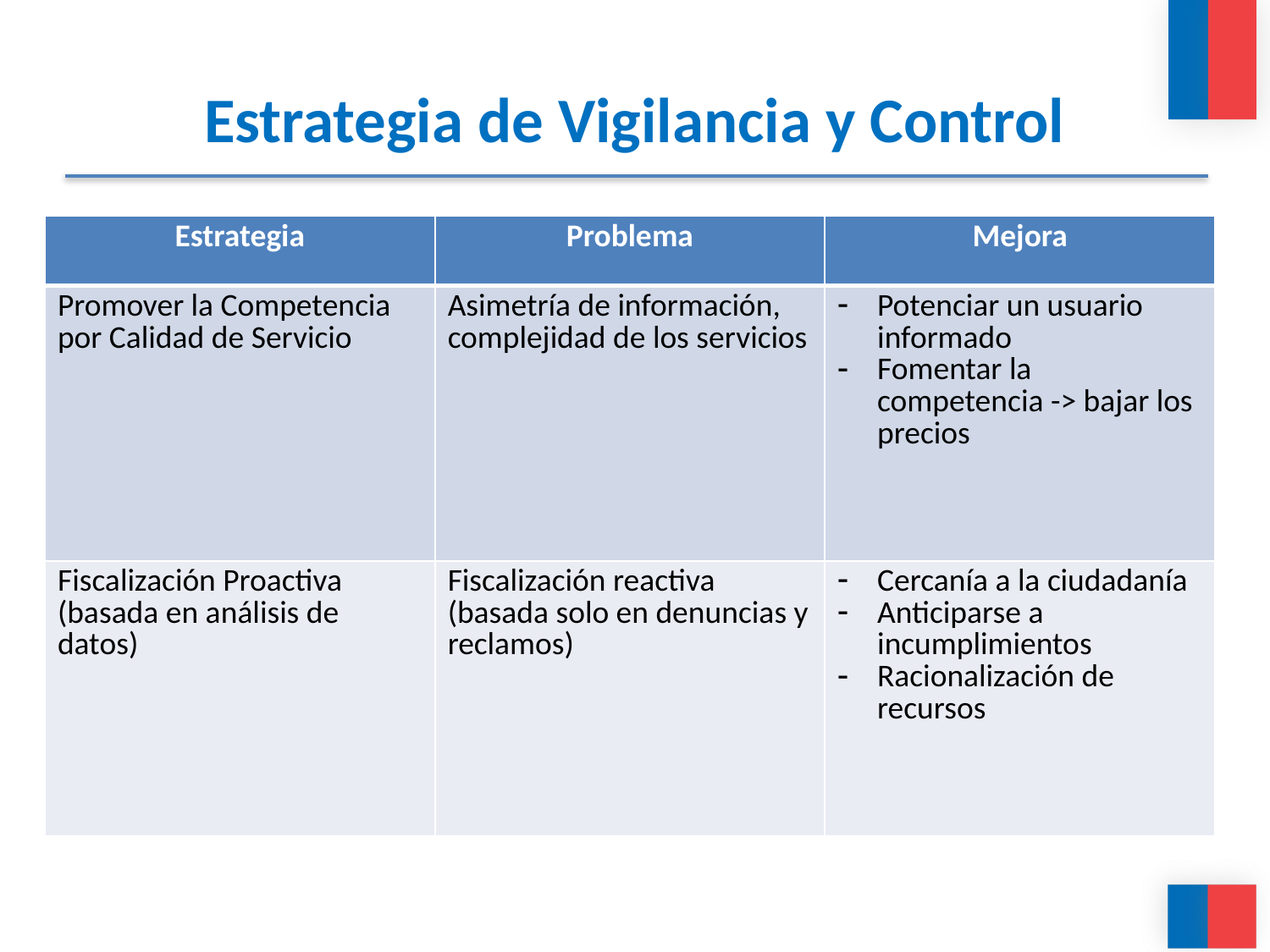

# Estrategia de Vigilancia y Control
| Estrategia | Problema | Mejora |
| --- | --- | --- |
| Promover la Competencia por Calidad de Servicio | Asimetría de información, complejidad de los servicios | Potenciar un usuario informado Fomentar la competencia -> bajar los precios |
| Fiscalización Proactiva (basada en análisis de datos) | Fiscalización reactiva (basada solo en denuncias y reclamos) | Cercanía a la ciudadanía Anticiparse a incumplimientos Racionalización de recursos |